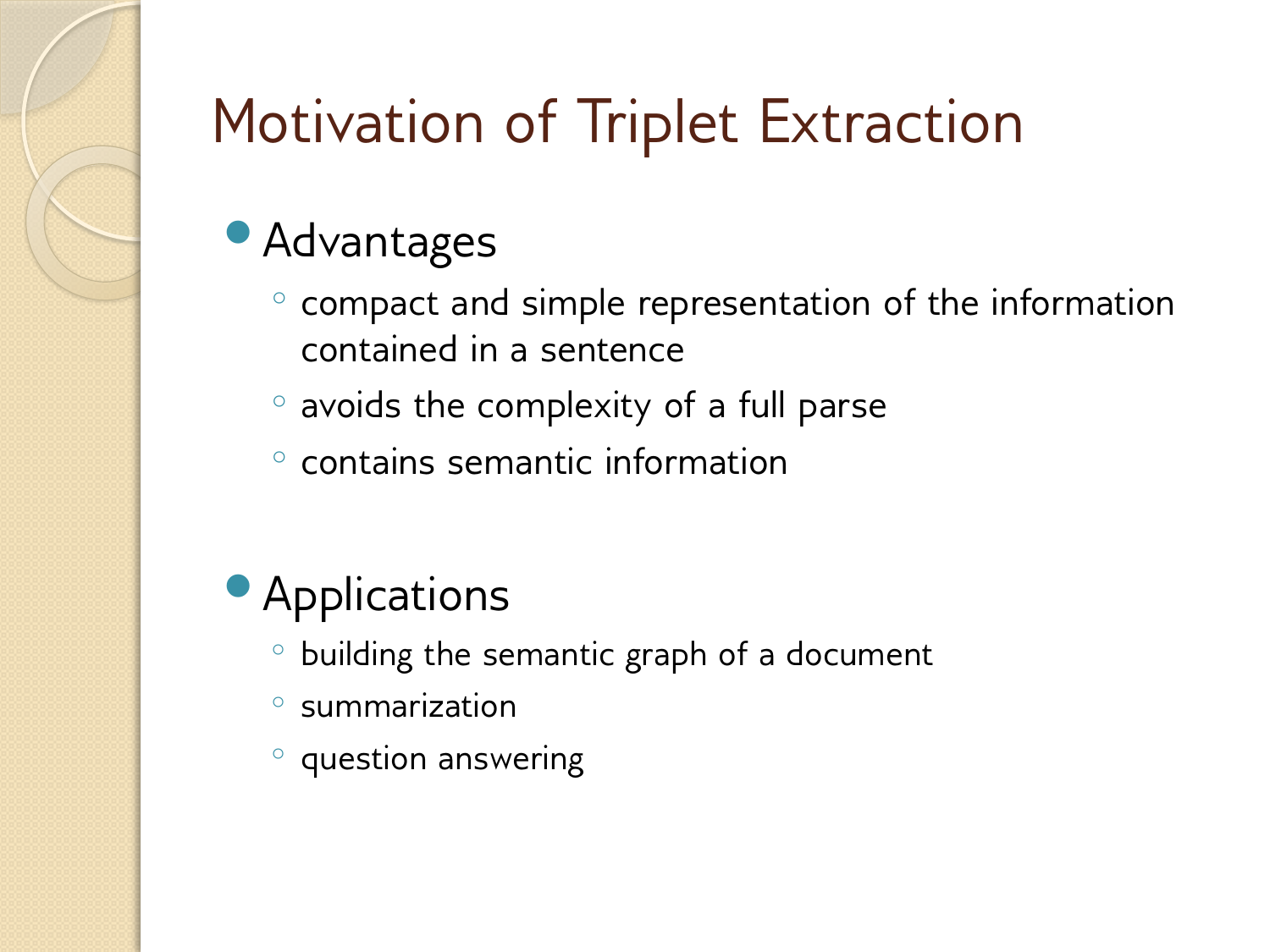

# Motivation of Triplet Extraction
Advantages
compact and simple representation of the information contained in a sentence
avoids the complexity of a full parse
contains semantic information

Applications
building the semantic graph of a document
summarization
question answering